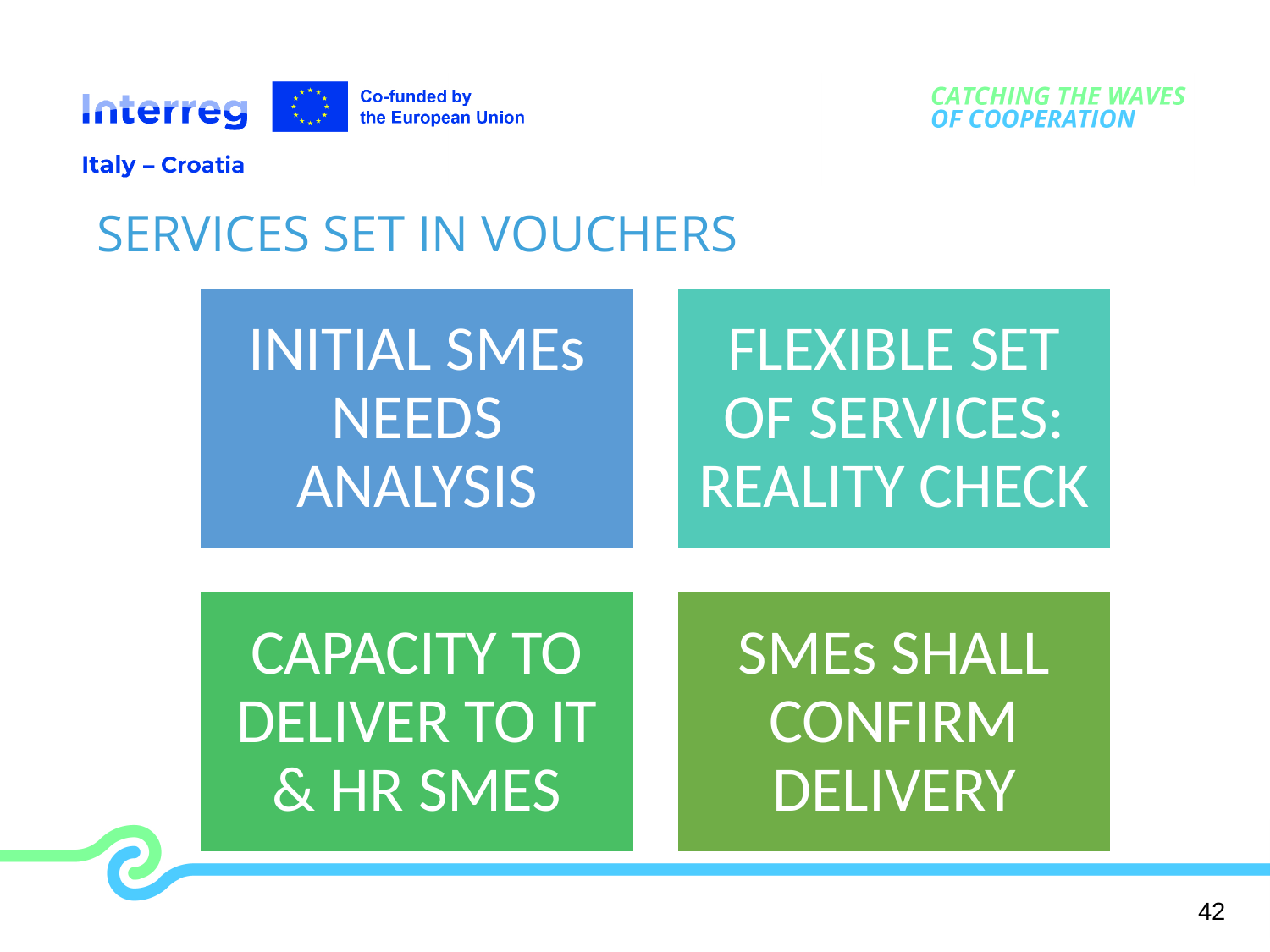

SERVICES SET IN VOUCHERS
INITIAL SMEs NEEDS ANALYSIS
FLEXIBLE SET OF SERVICES: REALITY CHECK
CAPACITY TO DELIVER TO IT & HR SMES
SMEs SHALL CONFIRM DELIVERY
42